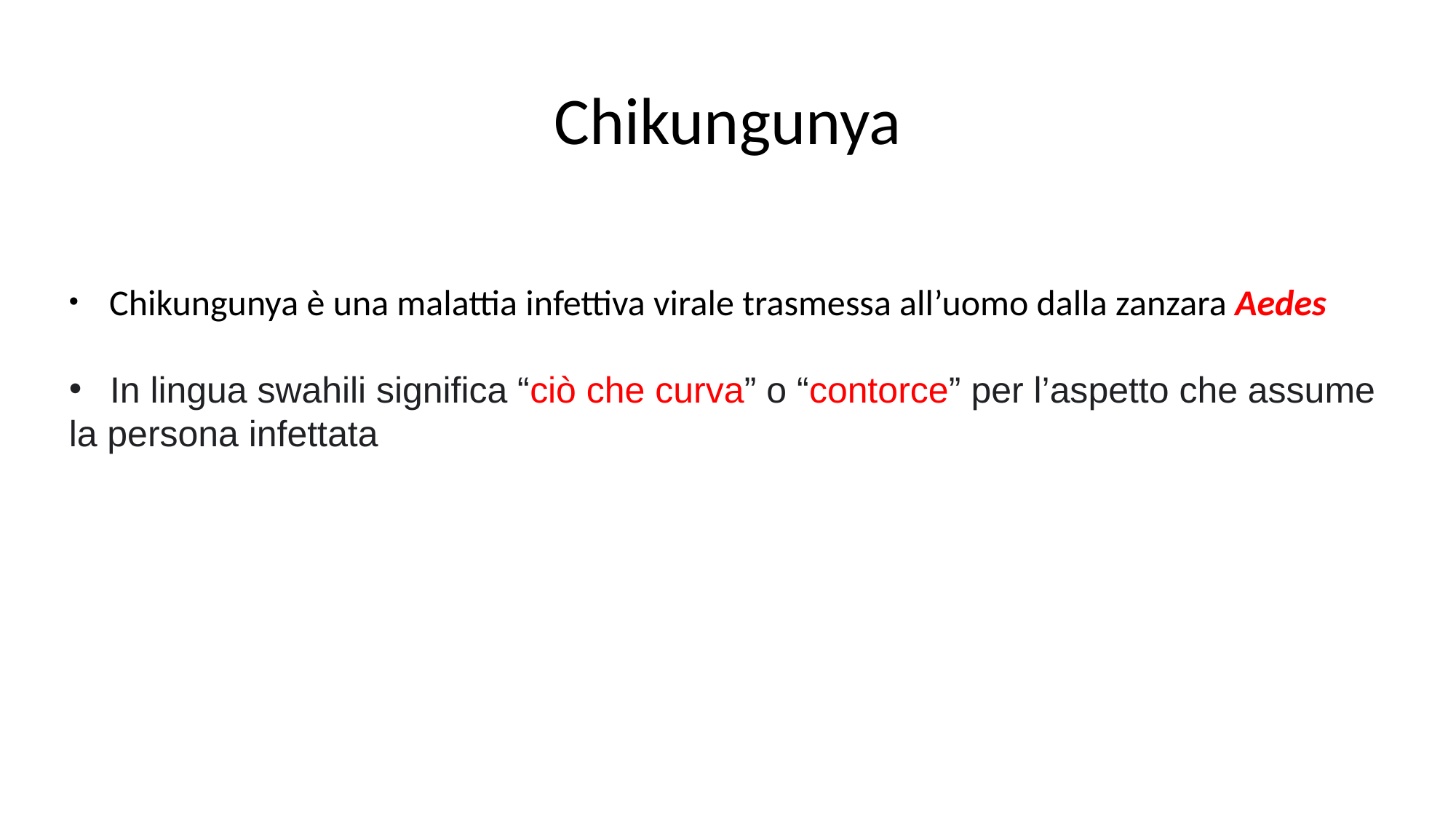

# Chikungunya
 Chikungunya è una malattia infettiva virale trasmessa all’uomo dalla zanzara Aedes

In lingua swahili significa “ciò che curva” o “contorce” per l’aspetto che assume
la persona infettata